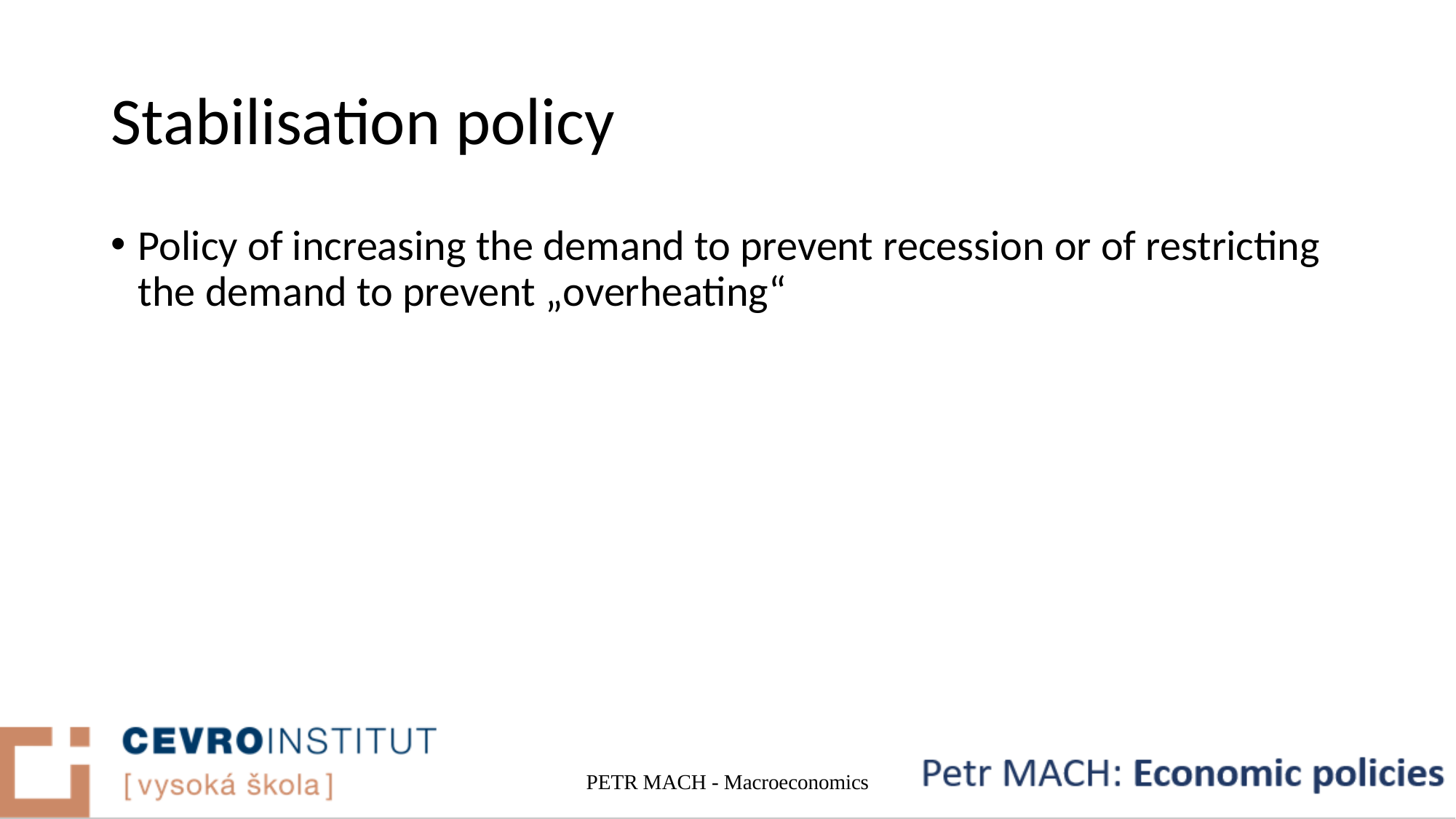

# Stabilisation policy
Policy of increasing the demand to prevent recession or of restricting the demand to prevent „overheating“
PETR MACH - Macroeconomics